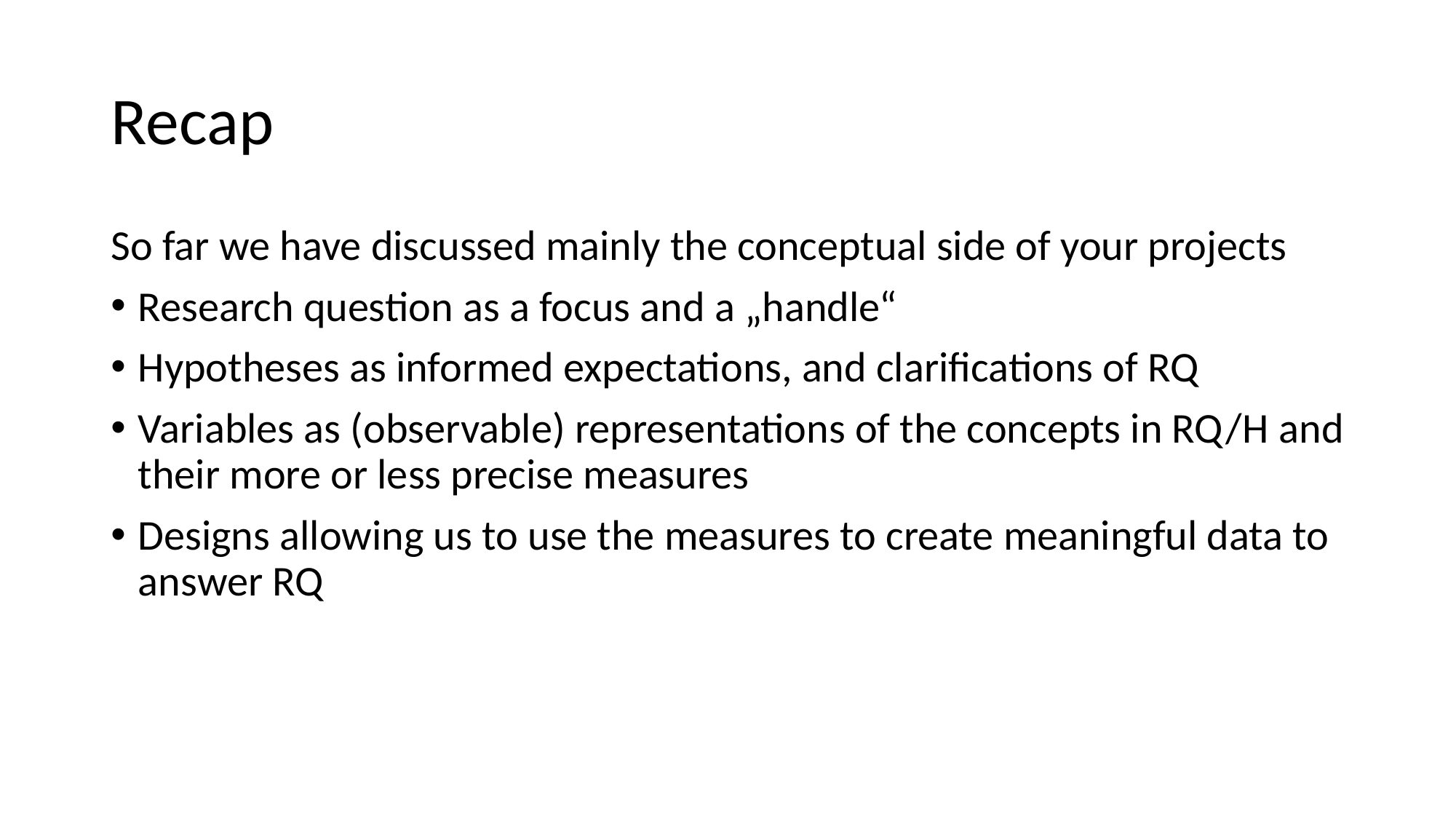

# Recap
So far we have discussed mainly the conceptual side of your projects
Research question as a focus and a „handle“
Hypotheses as informed expectations, and clarifications of RQ
Variables as (observable) representations of the concepts in RQ/H and their more or less precise measures
Designs allowing us to use the measures to create meaningful data to answer RQ